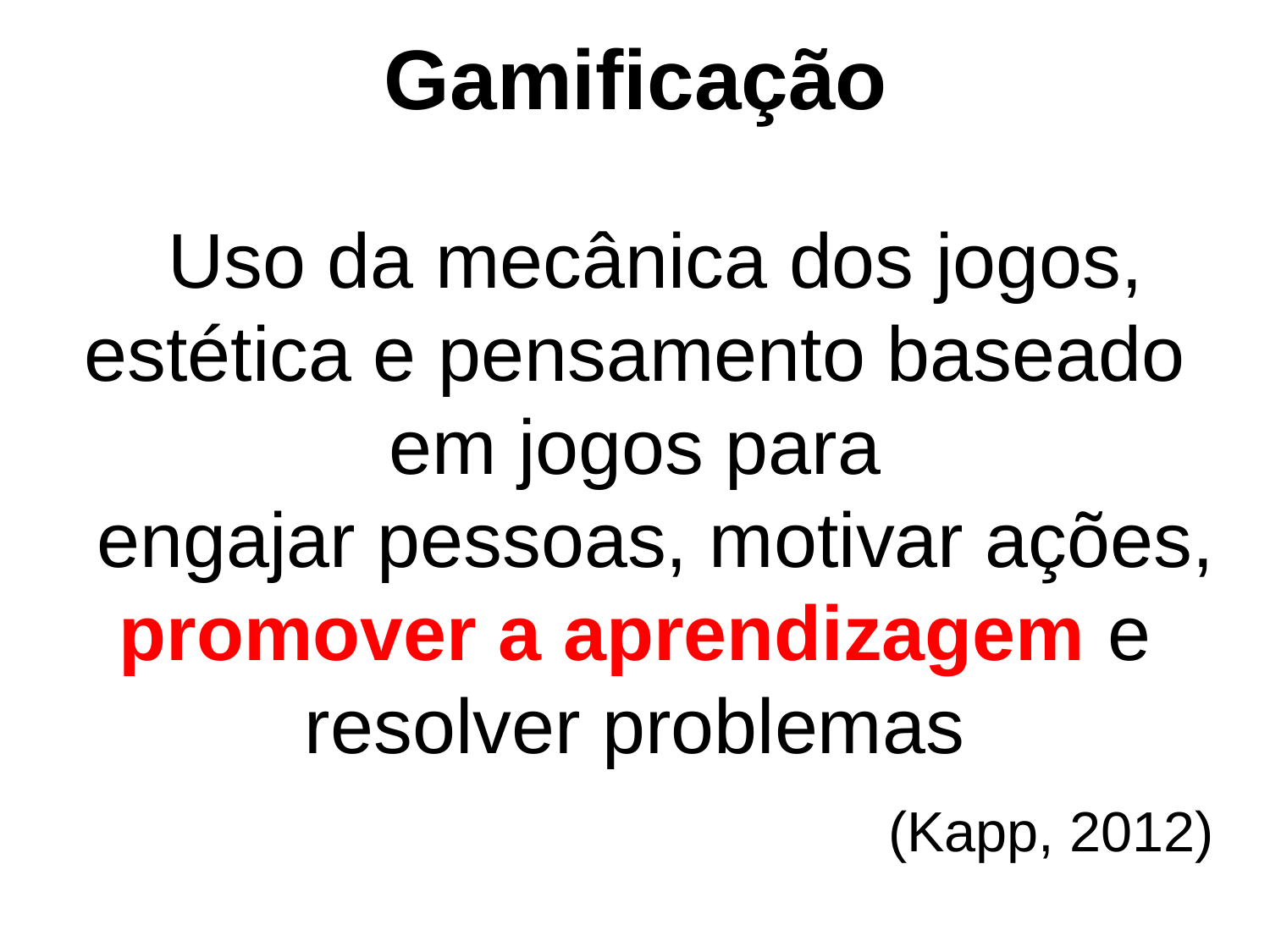

# Gamificação

Uso da mecânica dos jogos, estética e pensamento baseado em jogos para
engajar pessoas, motivar ações, promover a aprendizagem e resolver problemas
(Kapp, 2012)